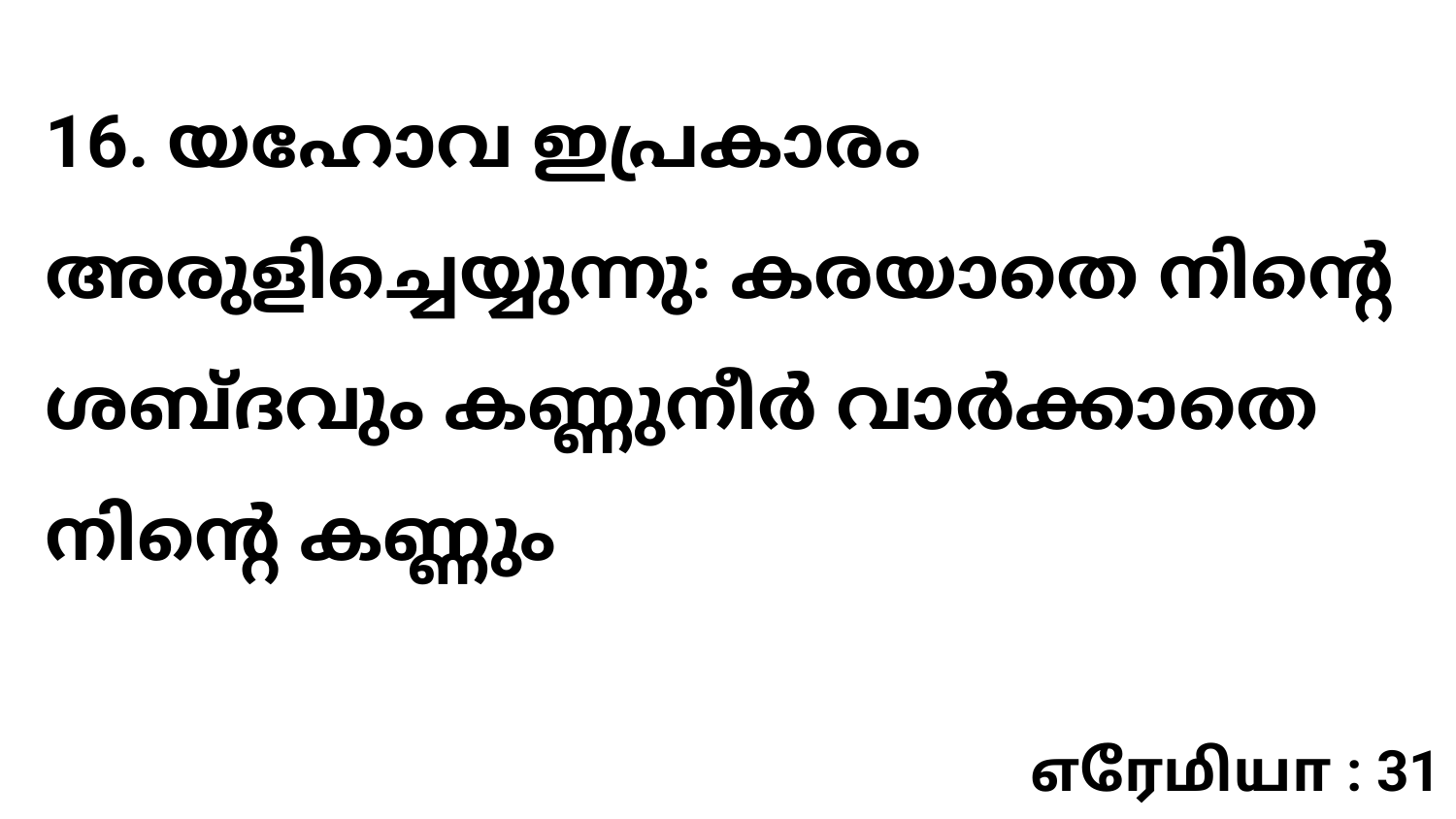

16. യഹോവ ഇപ്രകാരം അരുളിച്ചെയ്യുന്നു: കരയാതെ നിന്റെ ശബ്ദവും കണ്ണുനീർ വാർക്കാതെ നിന്റെ കണ്ണും
எரேமியா : 31